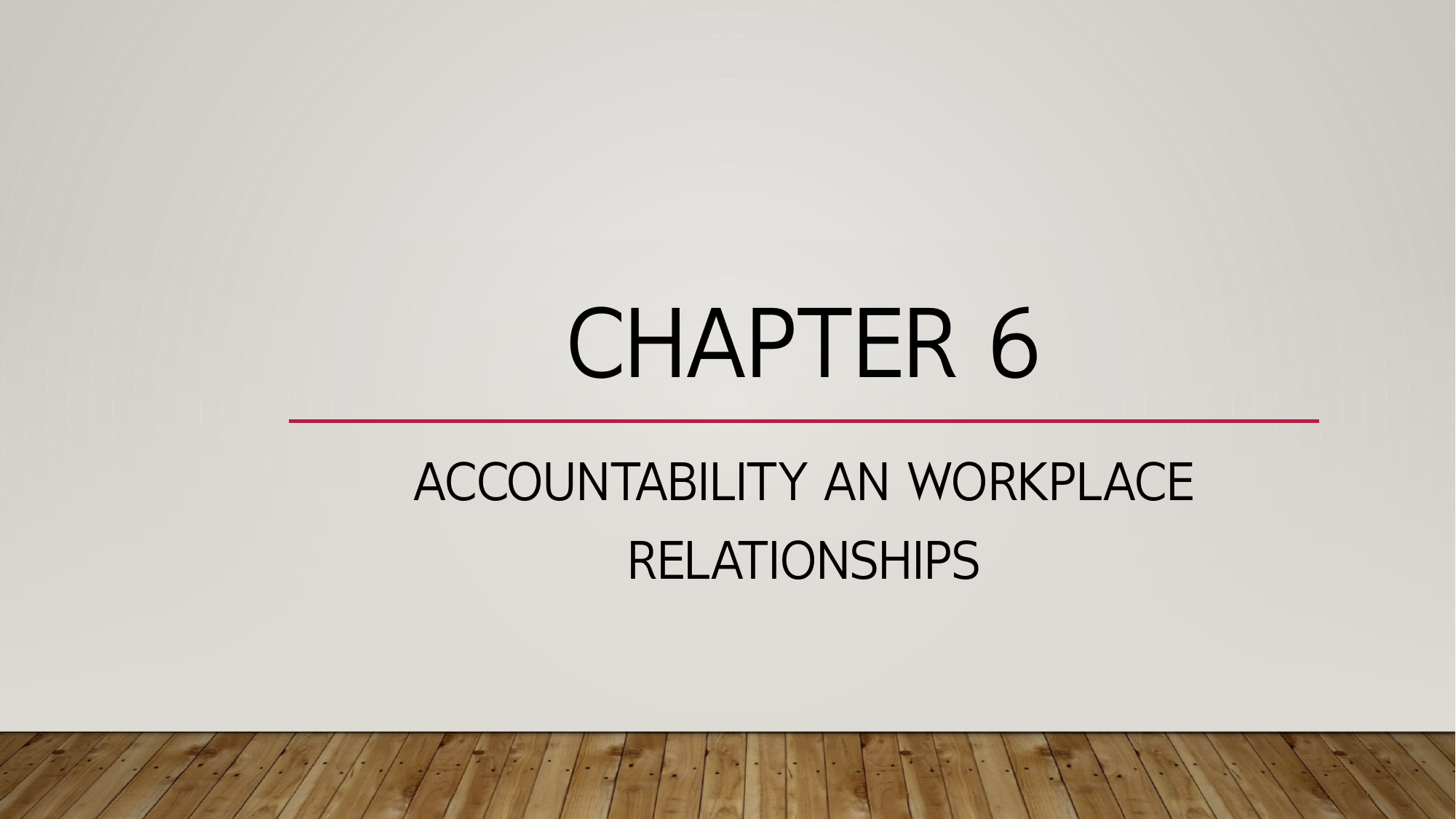

# Chapter 6
Accountability an Workplace Relationships